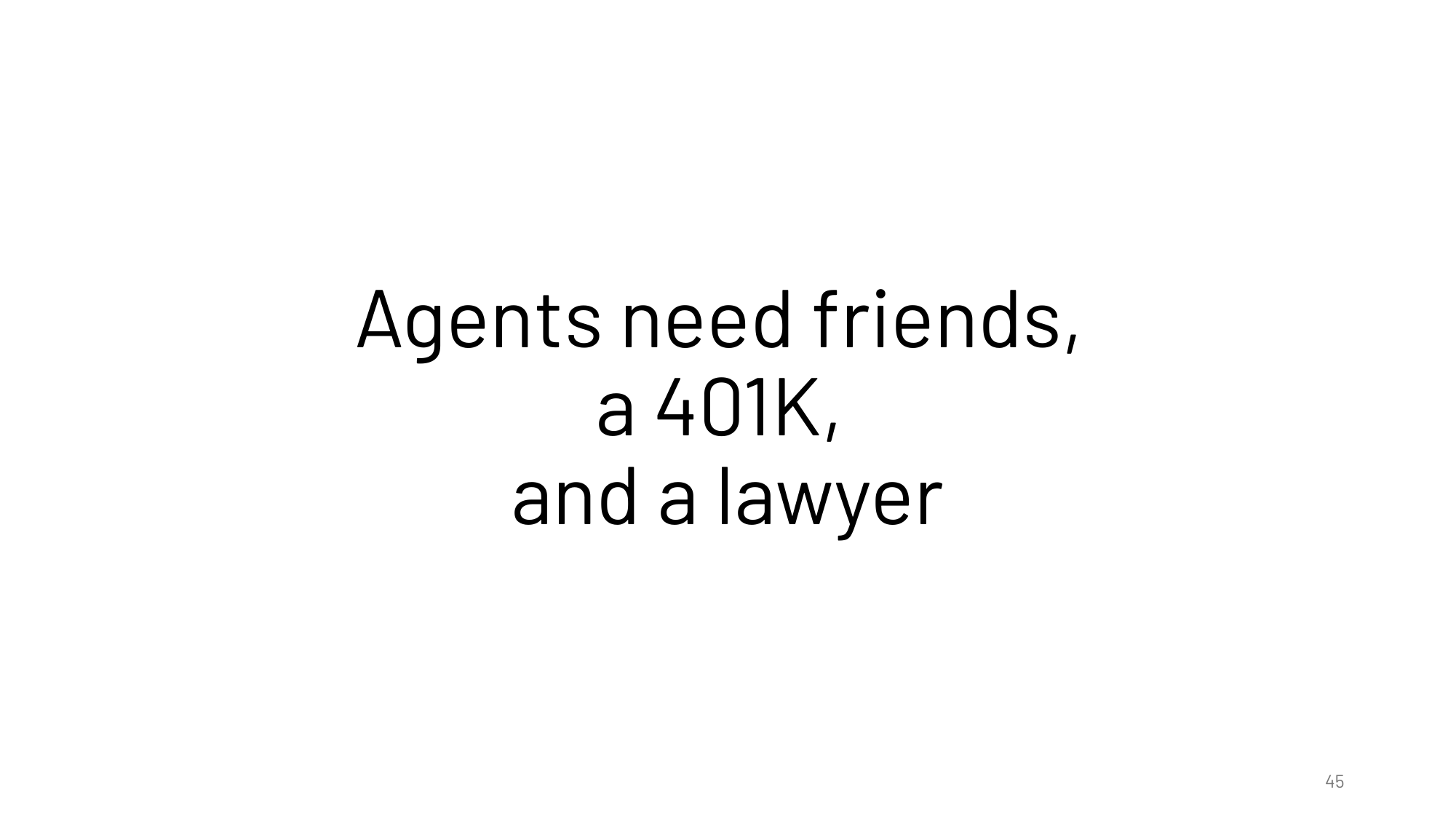

# Agents need friends, a 401K, and a lawyer
45